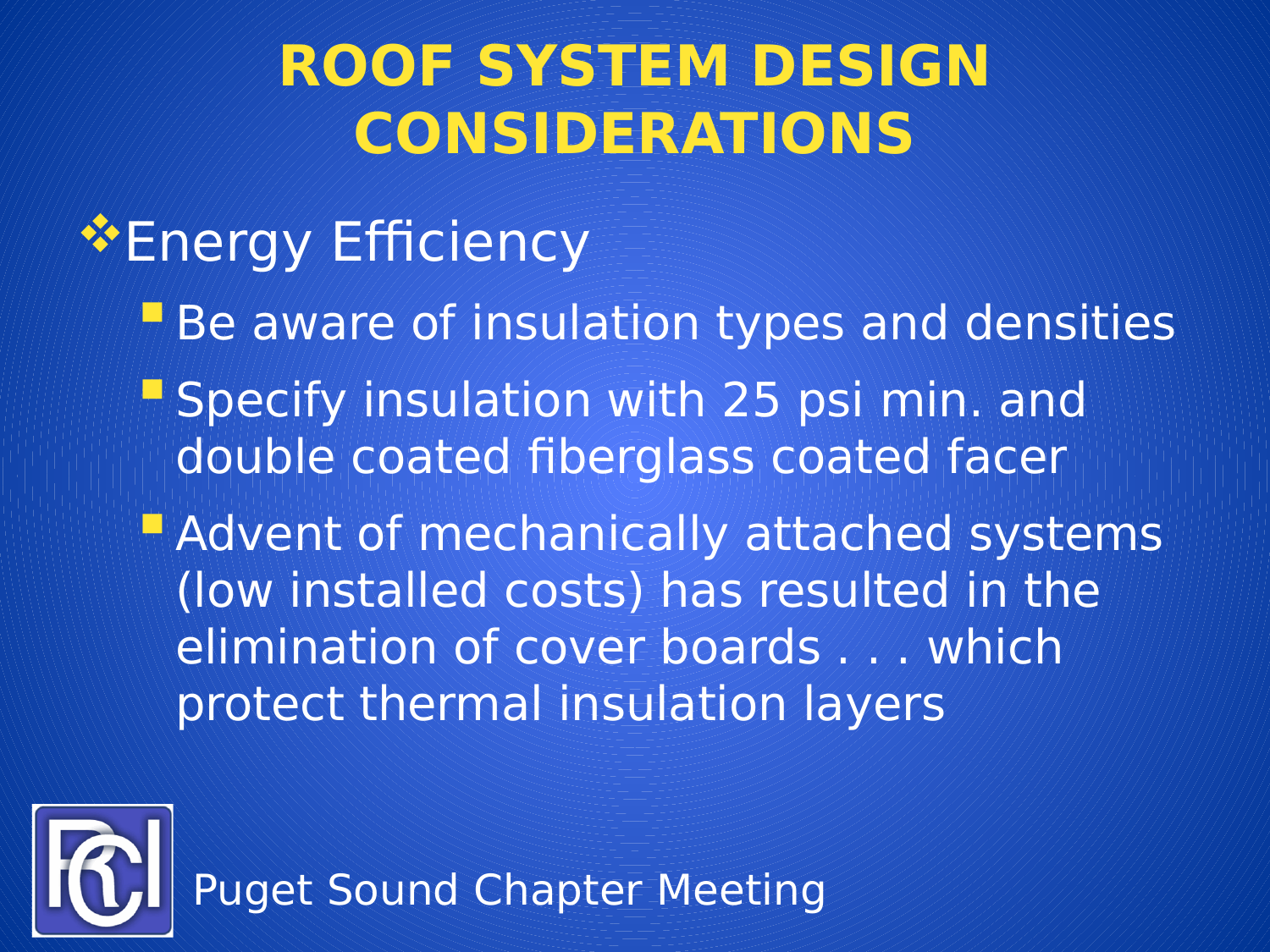

# Roof System Design Considerations
Energy Efficiency
Be aware of insulation types and densities
Specify insulation with 25 psi min. and double coated fiberglass coated facer
Advent of mechanically attached systems (low installed costs) has resulted in the elimination of cover boards . . . which protect thermal insulation layers